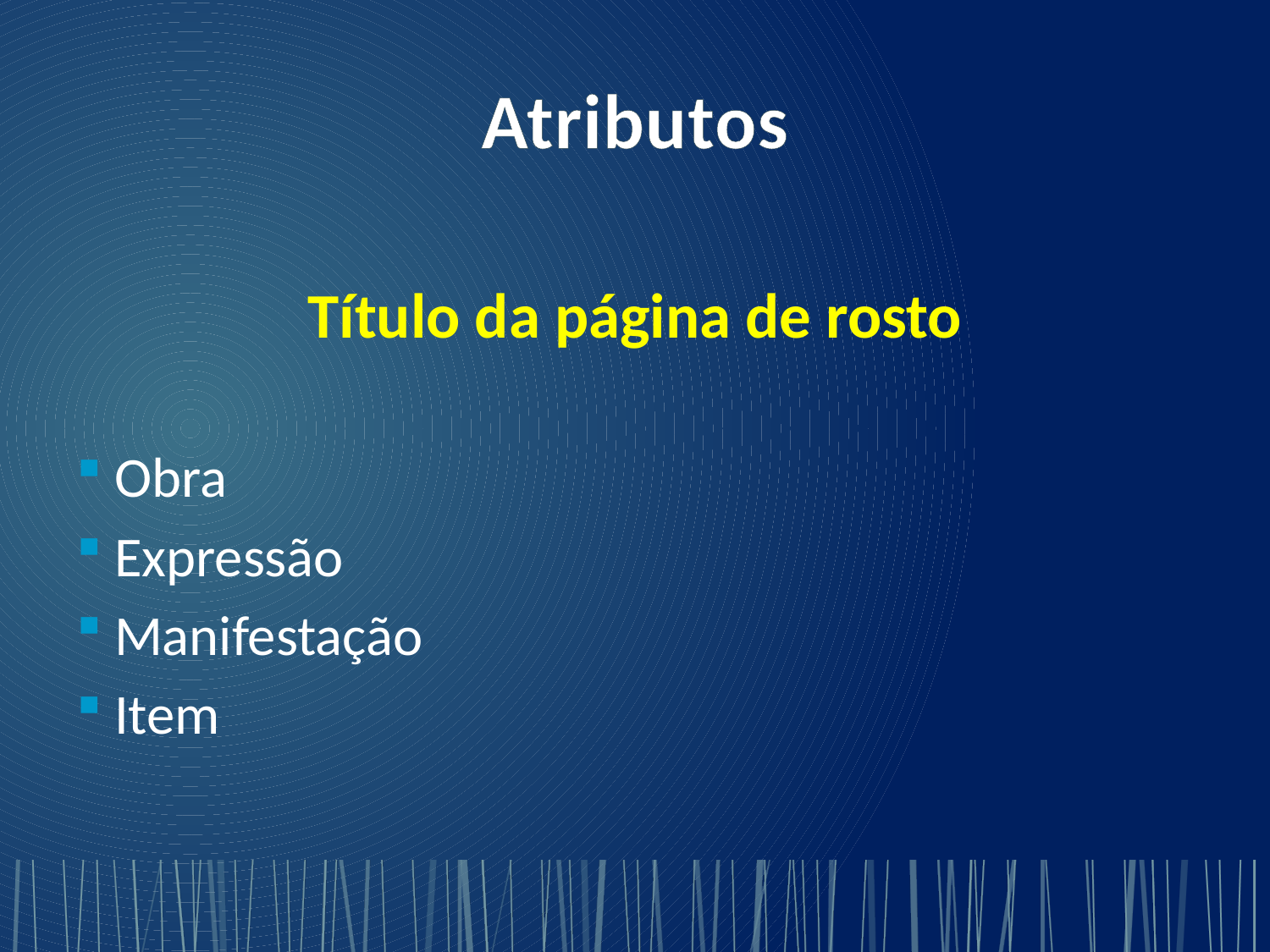

# Atributos
Título da página de rosto

Obra
Expressão
Manifestação
Item